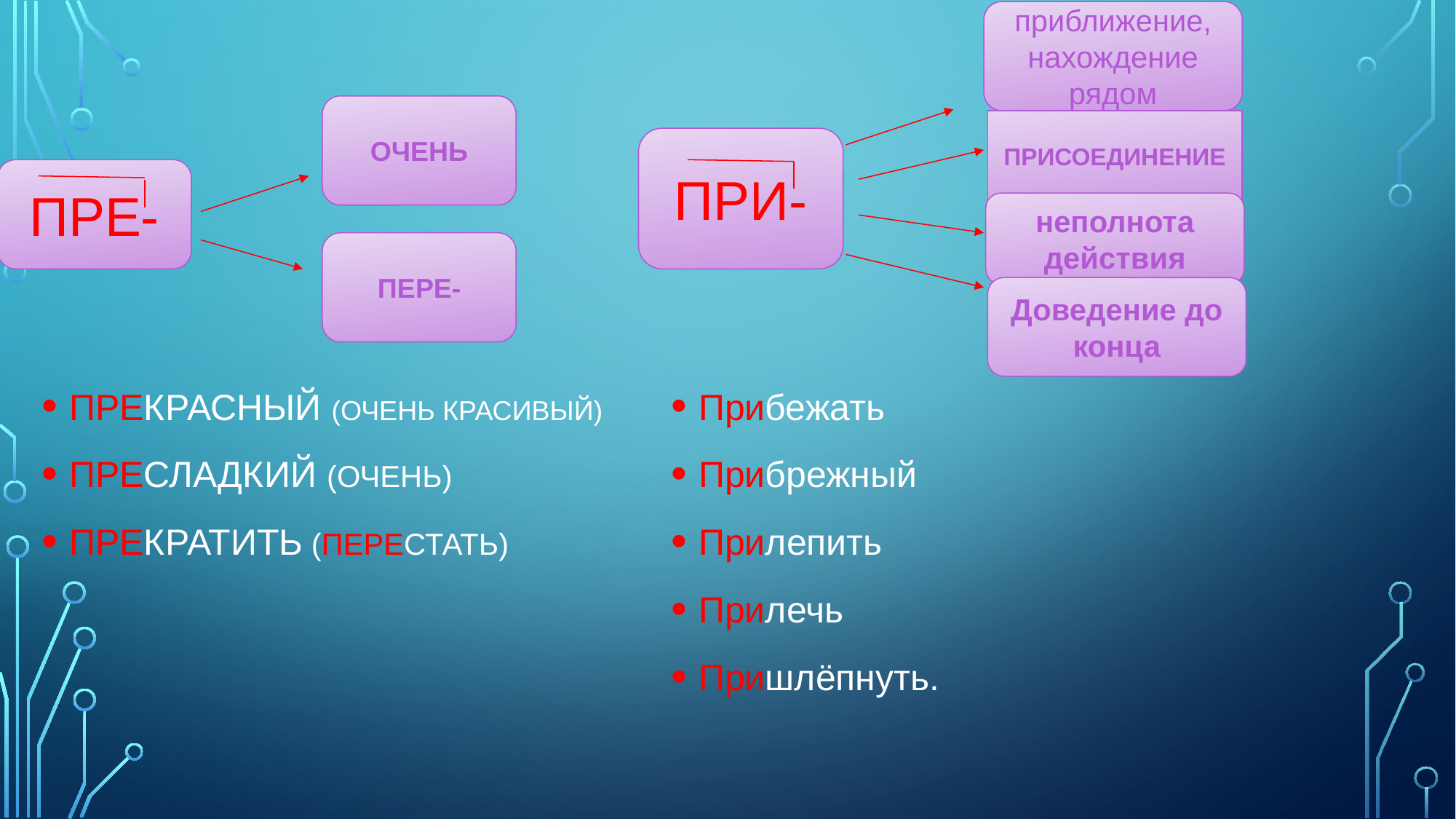

приближение,
нахождение рядом

ОЧЕНЬ
# присоединение
ПРИ-
ПРЕ-
неполнота
действия
ПЕРЕ-
Доведение до конца
ПРЕКРАСНЫЙ (ОЧЕНЬ КРАСИВЫЙ)
ПРЕСЛАДКИЙ (ОЧЕНЬ)
ПРЕКРАТИТЬ (ПЕРЕСТАТЬ)
Прибежать
Прибрежный
Прилепить
Прилечь
Пришлёпнуть.